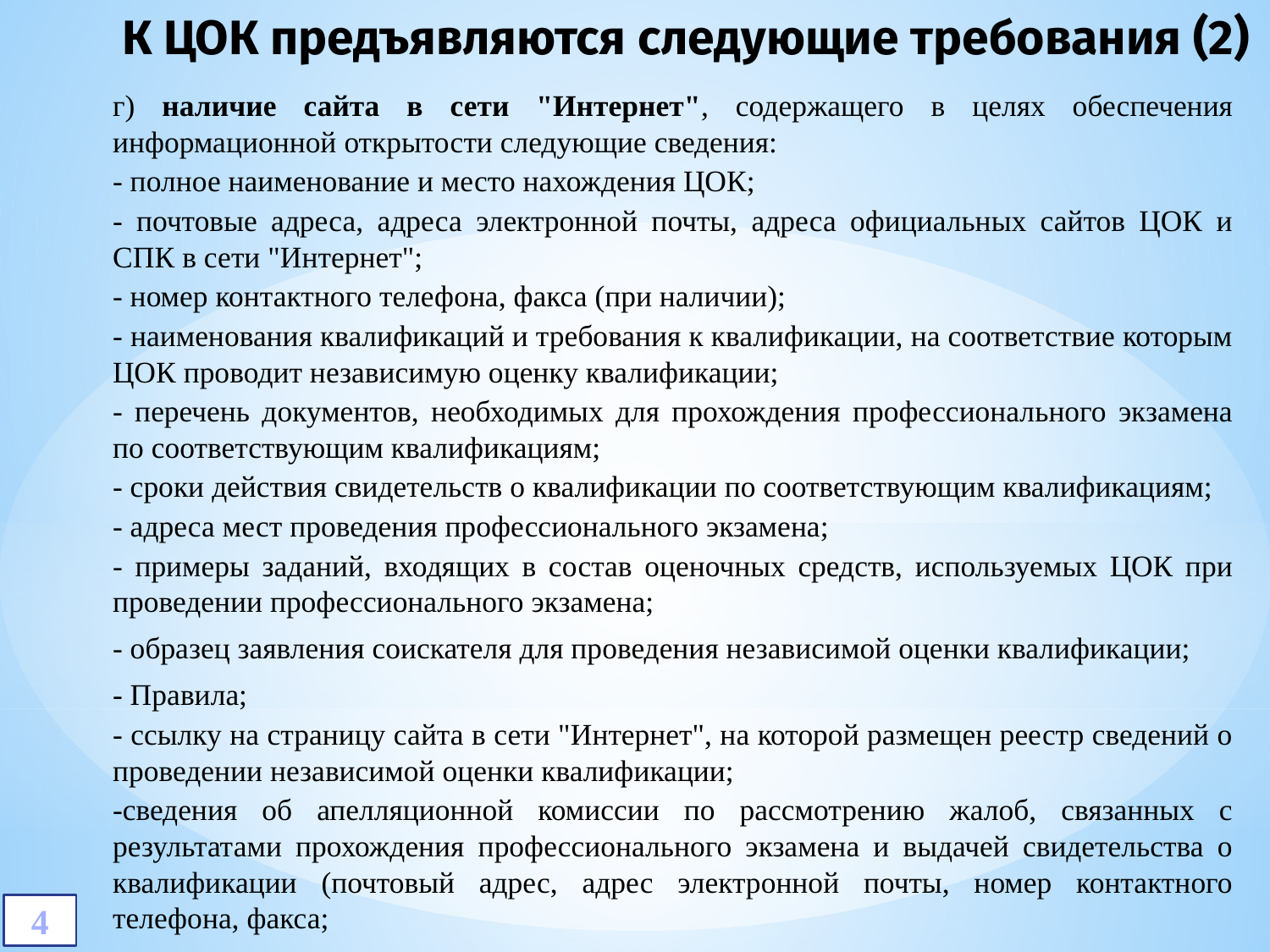

# К ЦОК предъявляются следующие требования (2)
г) наличие сайта в сети "Интернет", содержащего в целях обеспечения информационной открытости следующие сведения:
- полное наименование и место нахождения ЦОК;
- почтовые адреса, адреса электронной почты, адреса официальных сайтов ЦОК и СПК в сети "Интернет";
- номер контактного телефона, факса (при наличии);
- наименования квалификаций и требования к квалификации, на соответствие которым ЦОК проводит независимую оценку квалификации;
- перечень документов, необходимых для прохождения профессионального экзамена по соответствующим квалификациям;
- сроки действия свидетельств о квалификации по соответствующим квалификациям;
- адреса мест проведения профессионального экзамена;
- примеры заданий, входящих в состав оценочных средств, используемых ЦОК при проведении профессионального экзамена;
- образец заявления соискателя для проведения независимой оценки квалификации;
- Правила;
- ссылку на страницу сайта в сети "Интернет", на которой размещен реестр сведений о проведении независимой оценки квалификации;
-сведения об апелляционной комиссии по рассмотрению жалоб, связанных с результатами прохождения профессионального экзамена и выдачей свидетельства о квалификации (почтовый адрес, адрес электронной почты, номер контактного телефона, факса;
4